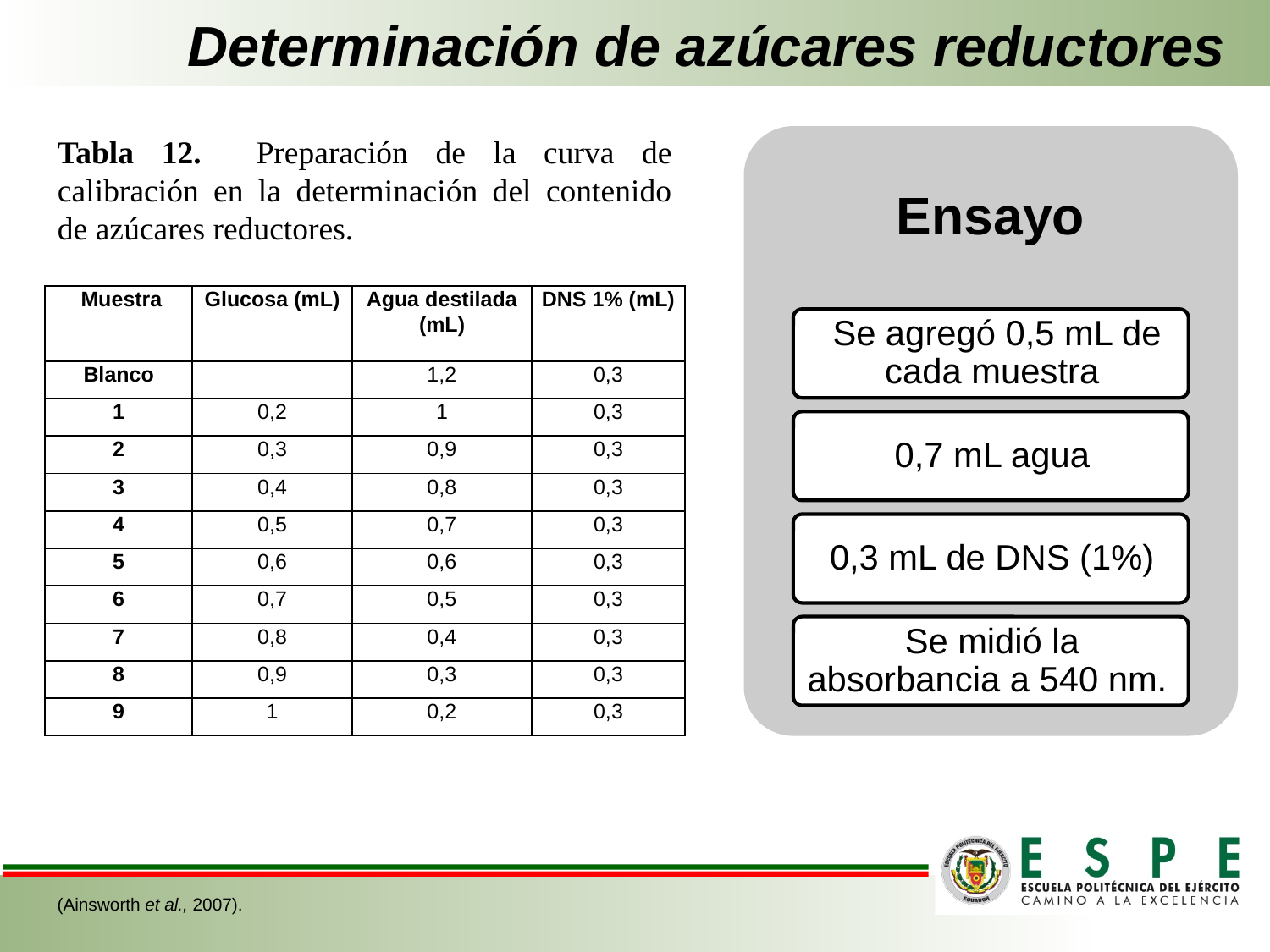

# Determinación de azúcares reductores
Ensayo
 Se agregó 0,5 mL de cada muestra
0,7 mL agua
0,3 mL de DNS (1%)
Se midió la absorbancia a 540 nm.
Tabla 12.  Preparación de la curva de calibración en la determinación del contenido de azúcares reductores.
| Muestra | Glucosa (mL) | Agua destilada (mL) | DNS 1% (mL) |
| --- | --- | --- | --- |
| Blanco |  | 1,2 | 0,3 |
| 1 | 0,2 | 1 | 0,3 |
| 2 | 0,3 | 0,9 | 0,3 |
| 3 | 0,4 | 0,8 | 0,3 |
| 4 | 0,5 | 0,7 | 0,3 |
| 5 | 0,6 | 0,6 | 0,3 |
| 6 | 0,7 | 0,5 | 0,3 |
| 7 | 0,8 | 0,4 | 0,3 |
| 8 | 0,9 | 0,3 | 0,3 |
| 9 | 1 | 0,2 | 0,3 |
(Ainsworth et al., 2007).